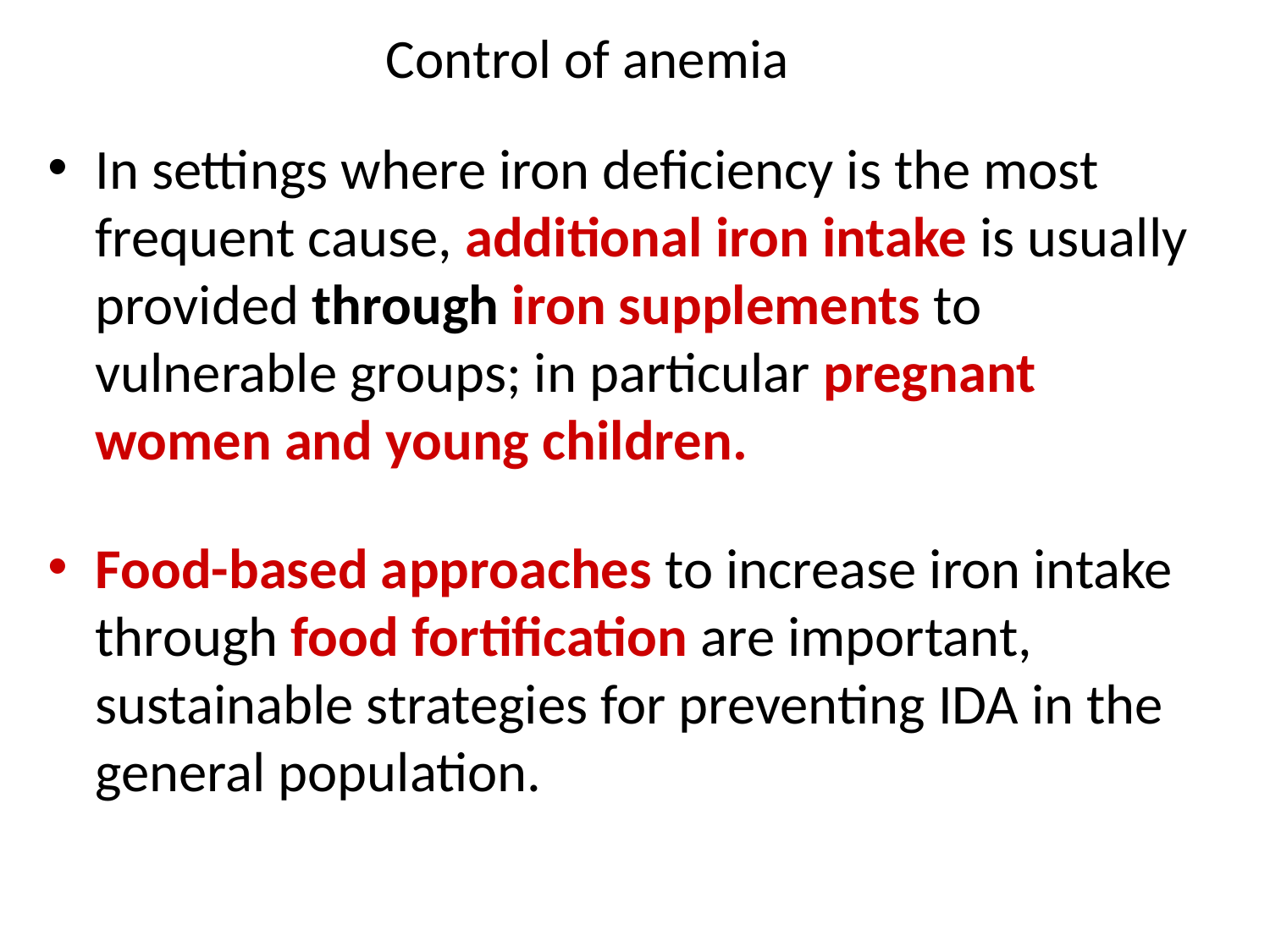

# Control of anemia
In settings where iron deficiency is the most frequent cause, additional iron intake is usually provided through iron supplements to vulnerable groups; in particular pregnant women and young children.

Food-based approaches to increase iron intake through food fortification are important, sustainable strategies for preventing IDA in the general population.